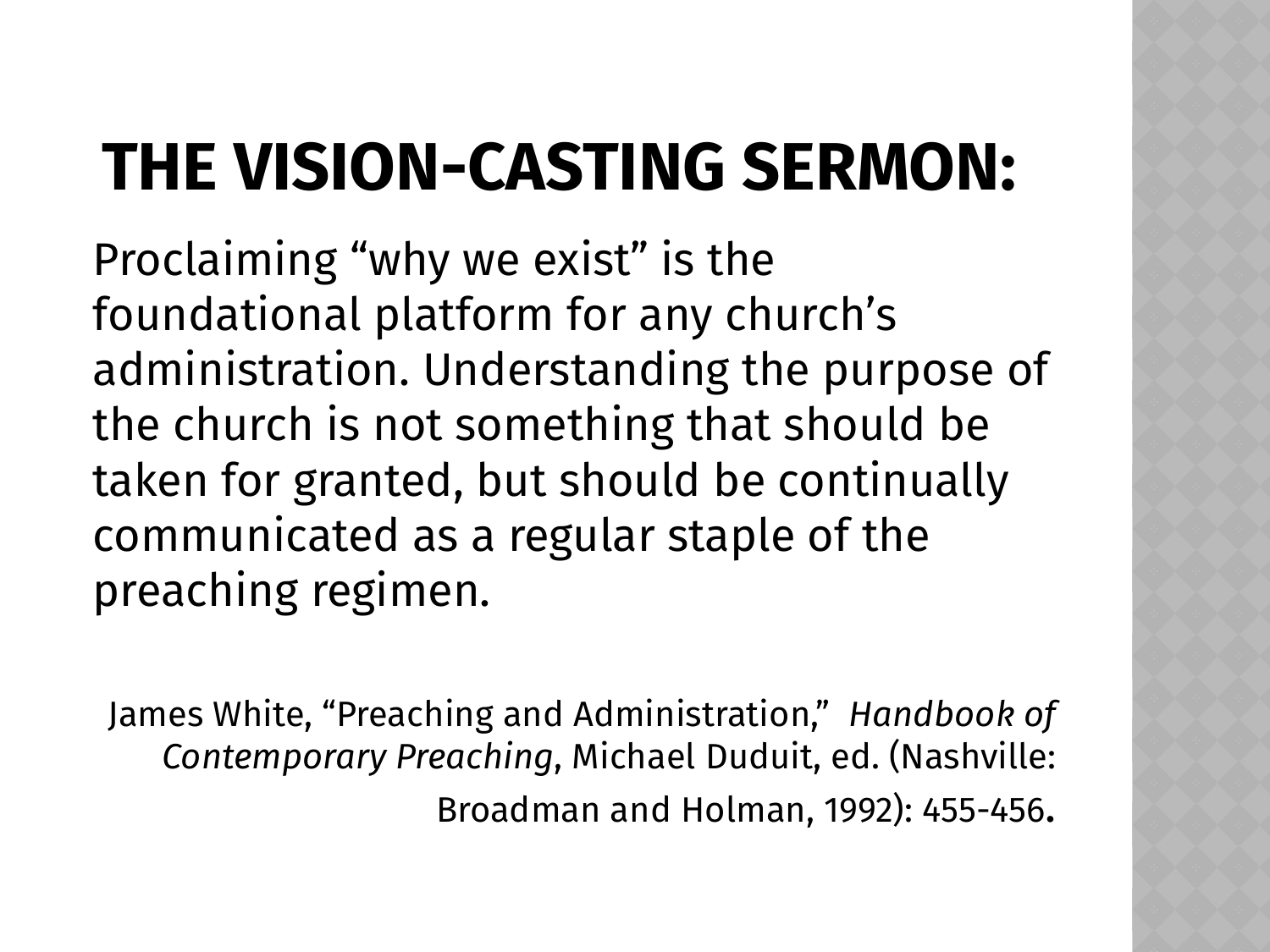

# The vision-casting sermon:
	Proclaiming “why we exist” is the foundational platform for any church’s administration. Understanding the purpose of the church is not something that should be taken for granted, but should be continually communicated as a regular staple of the preaching regimen.

James White, “Preaching and Administration,”  Handbook of Contemporary Preaching, Michael Duduit, ed. (Nashville: Broadman and Holman, 1992): 455-456.